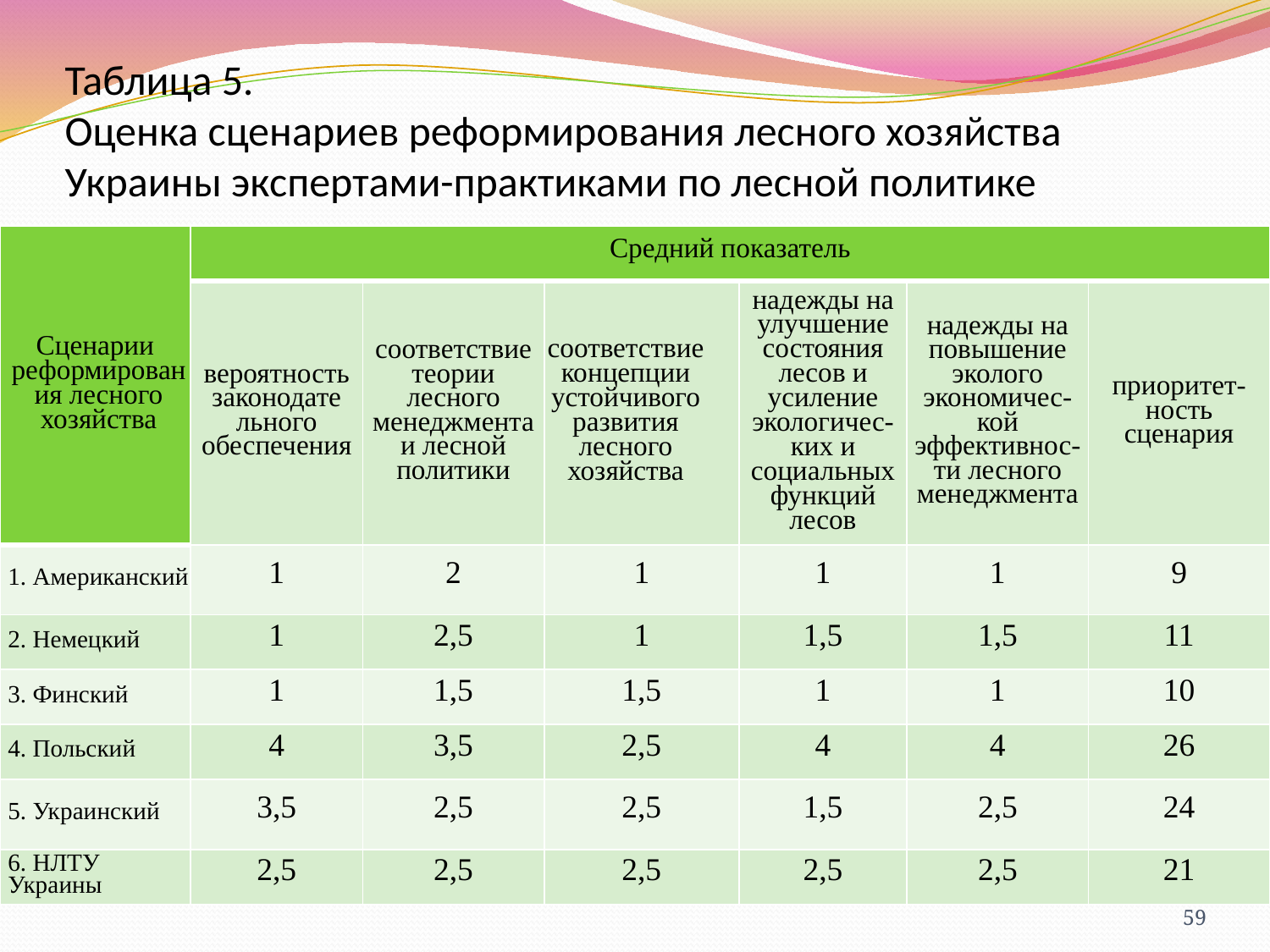

# Таблица 5. Оценка сценариев реформирования лесного хозяйства Украины экспертами-практиками по лесной политике
| Сценарии реформирования лесного хозяйства | Средний показатель |  |  |  |  |  |
| --- | --- | --- | --- | --- | --- | --- |
|  | вероятность законодате­льного обеспечения | соответствие теории лесного менеджмента и лесной политики | соответствие концепции устойчивого развития лесного хозяйства | надежды на улучшение состояния лесов и усиление экологичес-ких и социальных функций лесов | надежды на повышение эколого­экономичес-кой эффективнос-ти лесного менеджмента | приоритет-­ ность сценария |
| 1. Американский | 1 | 2 | 1 | 1 | 1 | 9 |
| 2. Немецкий | 1 | 2,5 | 1 | 1,5 | 1,5 | 11 |
| 3. Финский | 1 | 1,5 | 1,5 | 1 | 1 | 10 |
| 4. Польский | 4 | 3,5 | 2,5 | 4 | 4 | 26 |
| 5. Украинский | 3,5 | 2,5 | 2,5 | 1,5 | 2,5 | 24 |
| 6. НЛТУ Украины | 2,5 | 2,5 | 2,5 | 2,5 | 2,5 | 21 |
59